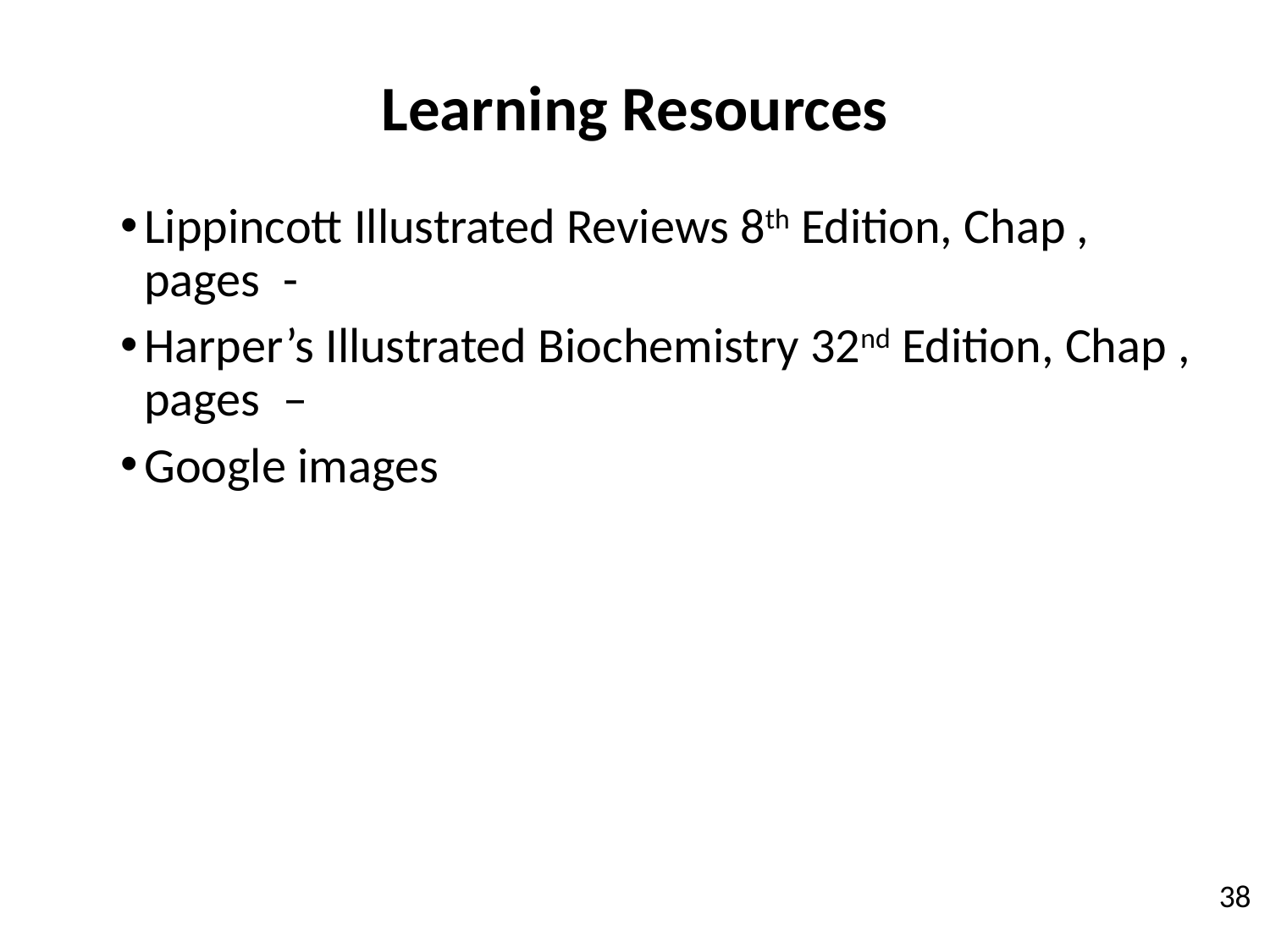

Learning Resources
Lippincott Illustrated Reviews 8th Edition, Chap , pages  -
Harper’s Illustrated Biochemistry 32nd Edition, Chap , pages  –
Google images

38